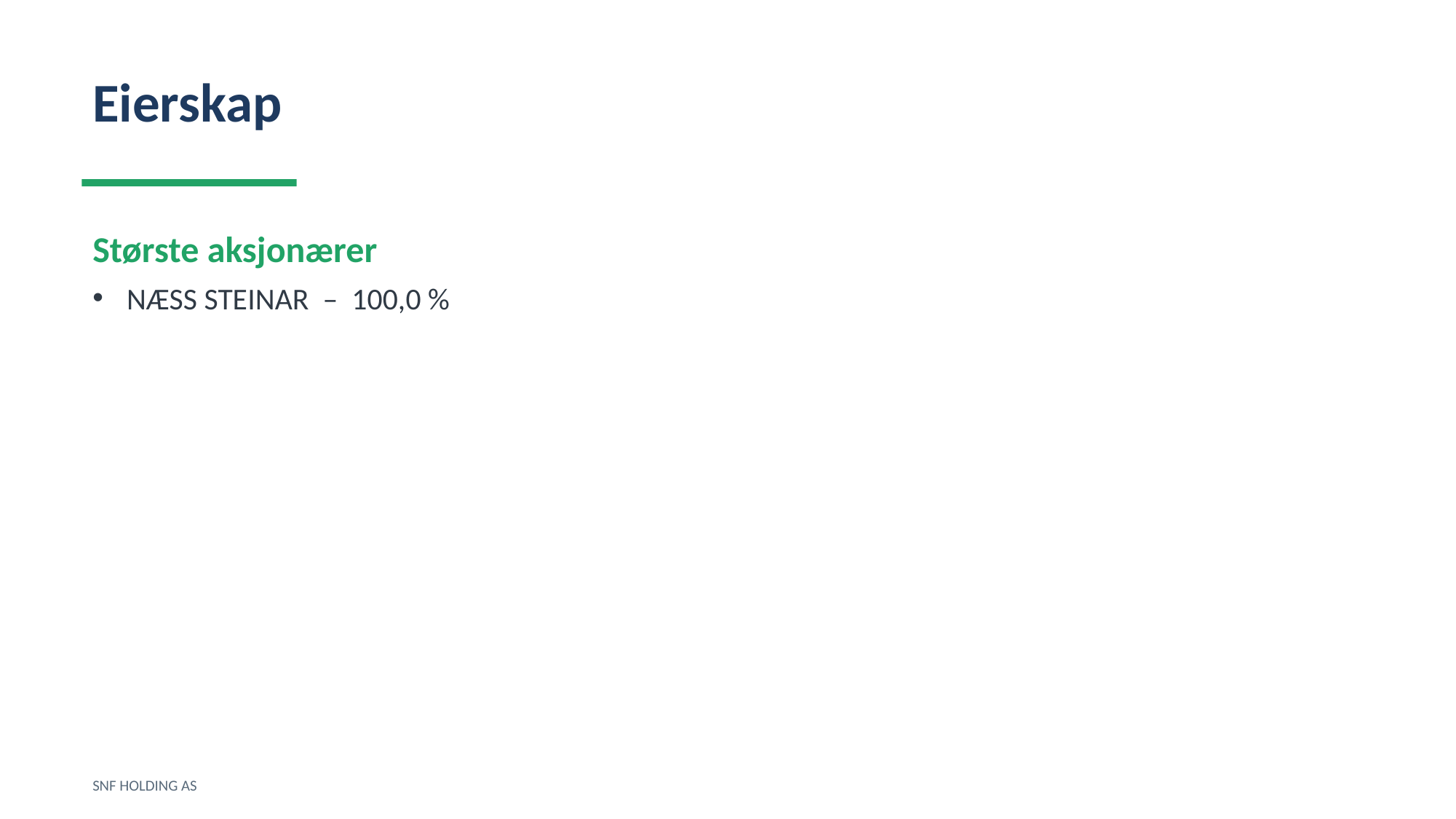

Eierskap

Største aksjonærer
NÆSS STEINAR  –  100,0 %
SNF HOLDING AS